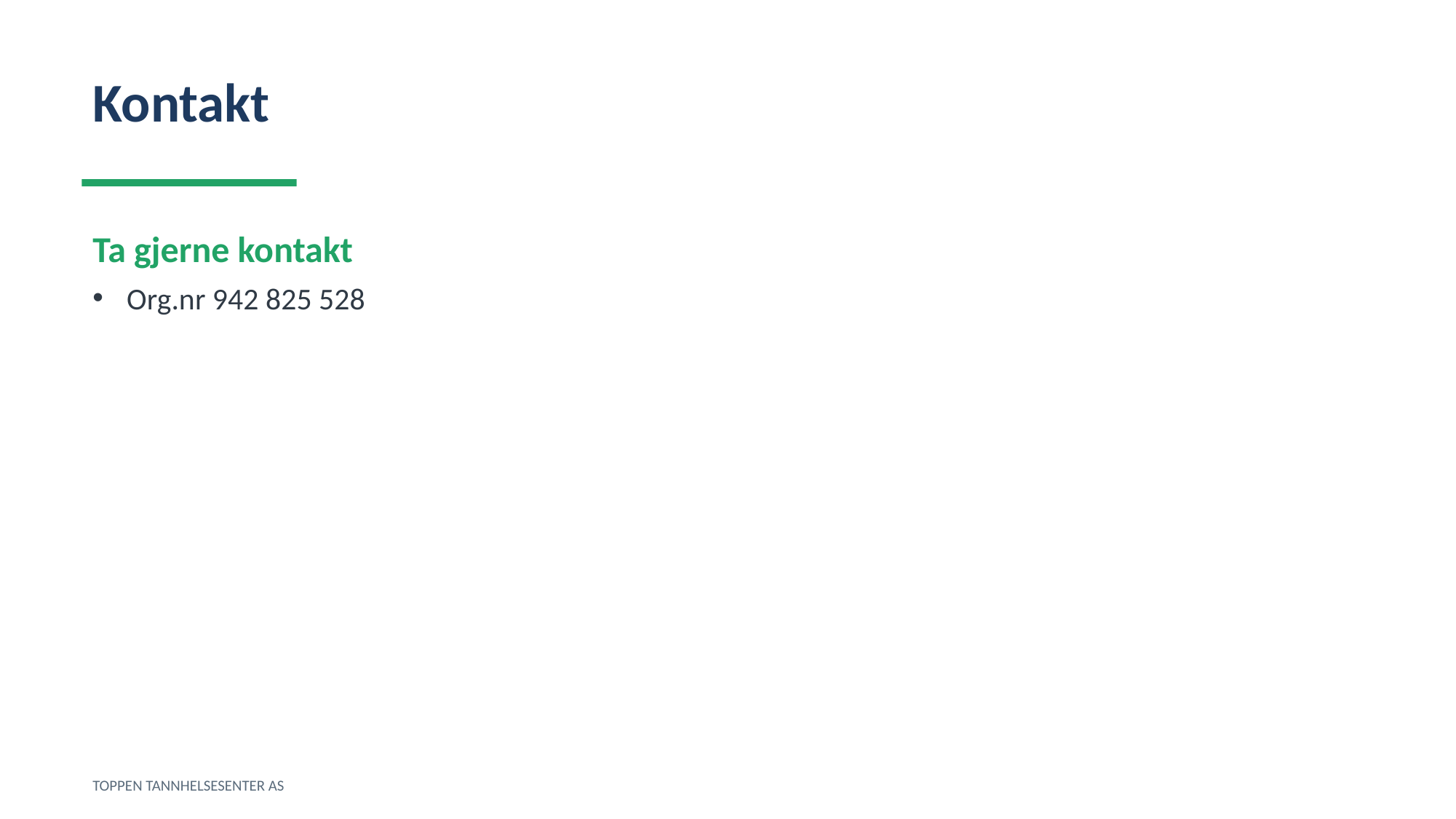

Kontakt

Ta gjerne kontakt
Org.nr 942 825 528
TOPPEN TANNHELSESENTER AS